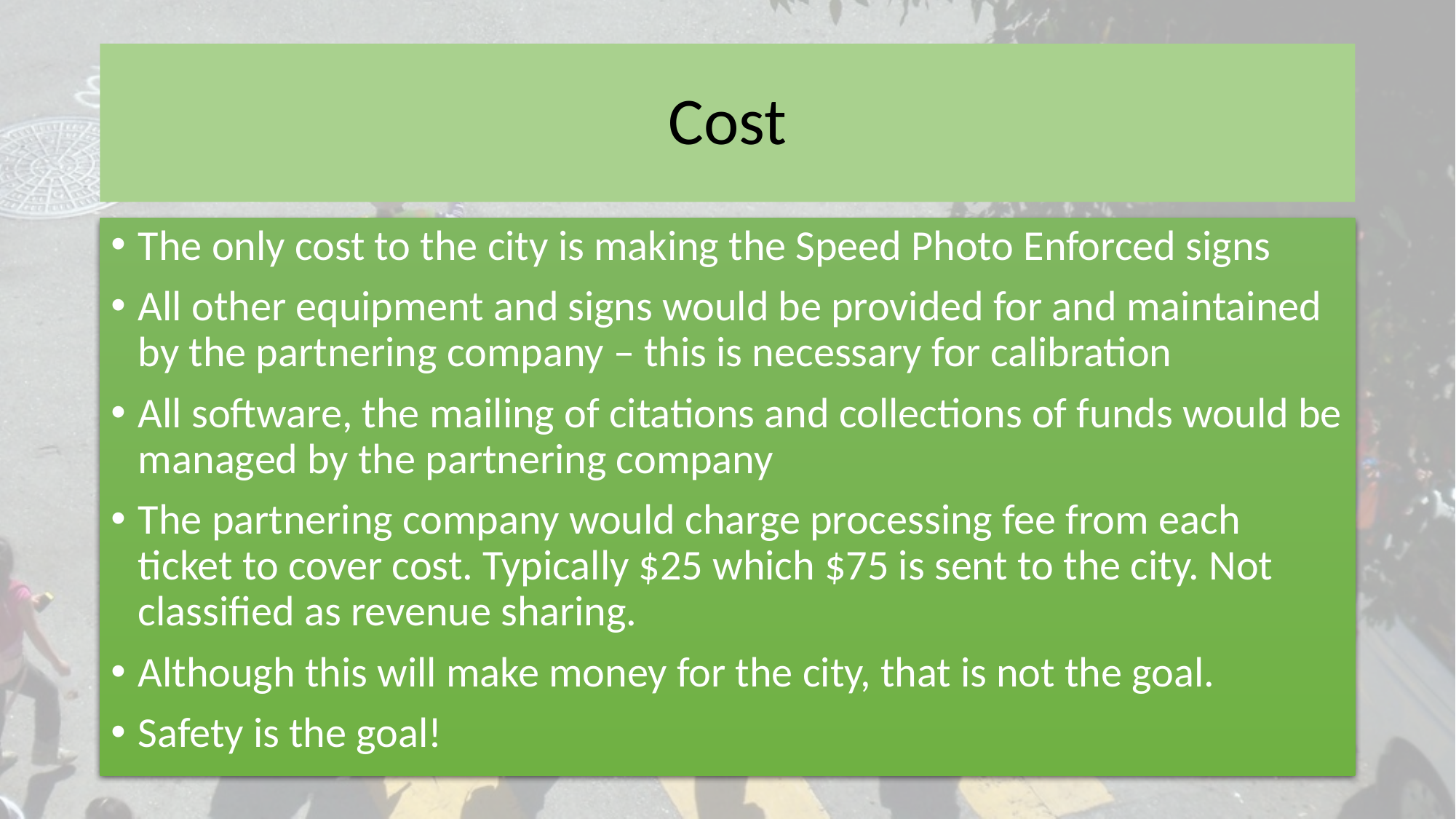

# Cost
The only cost to the city is making the Speed Photo Enforced signs
All other equipment and signs would be provided for and maintained by the partnering company – this is necessary for calibration
All software, the mailing of citations and collections of funds would be managed by the partnering company
The partnering company would charge processing fee from each ticket to cover cost. Typically $25 which $75 is sent to the city. Not classified as revenue sharing.
Although this will make money for the city, that is not the goal.
Safety is the goal!